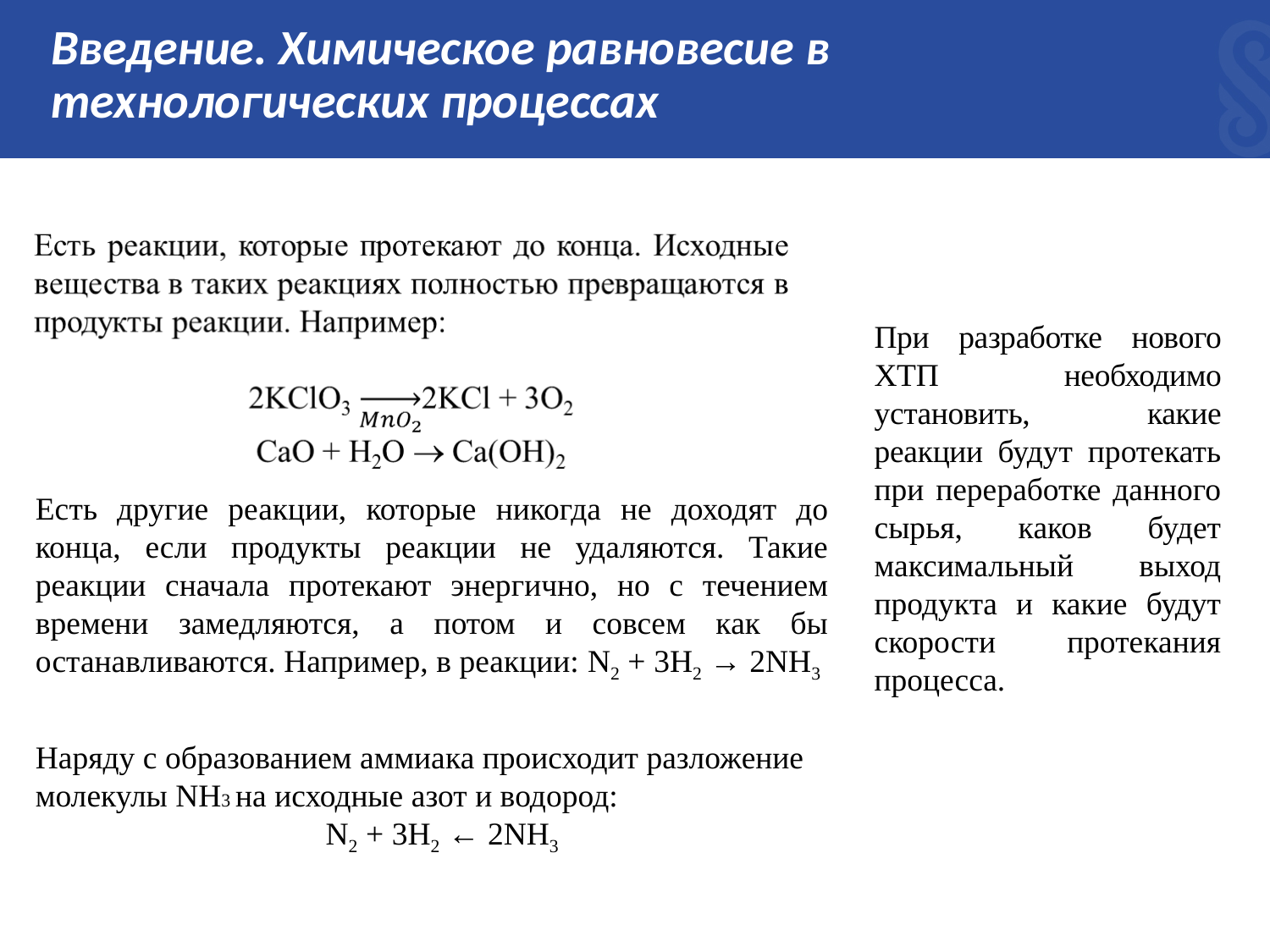

# Введение. Химическое равновесие в технологических процессах

При разработке нового ХТП необходимо установить, какие реакции будут протекать при переработке данного сырья, каков будет максимальный выход продукта и какие будут скорости протекания процесса.
Есть другие реакции, которые никогда не доходят до конца, если продукты реакции не удаляются. Такие реакции сначала протекают энергично, но с течением времени замедляются, а потом и совсем как бы останавливаются. Например, в реакции: N2 + 3H2 → 2NH3

Наряду с образованием аммиака происходит разложение молекулы NH3 на исходные азот и водород:
N2 + 3H2 ← 2NH3